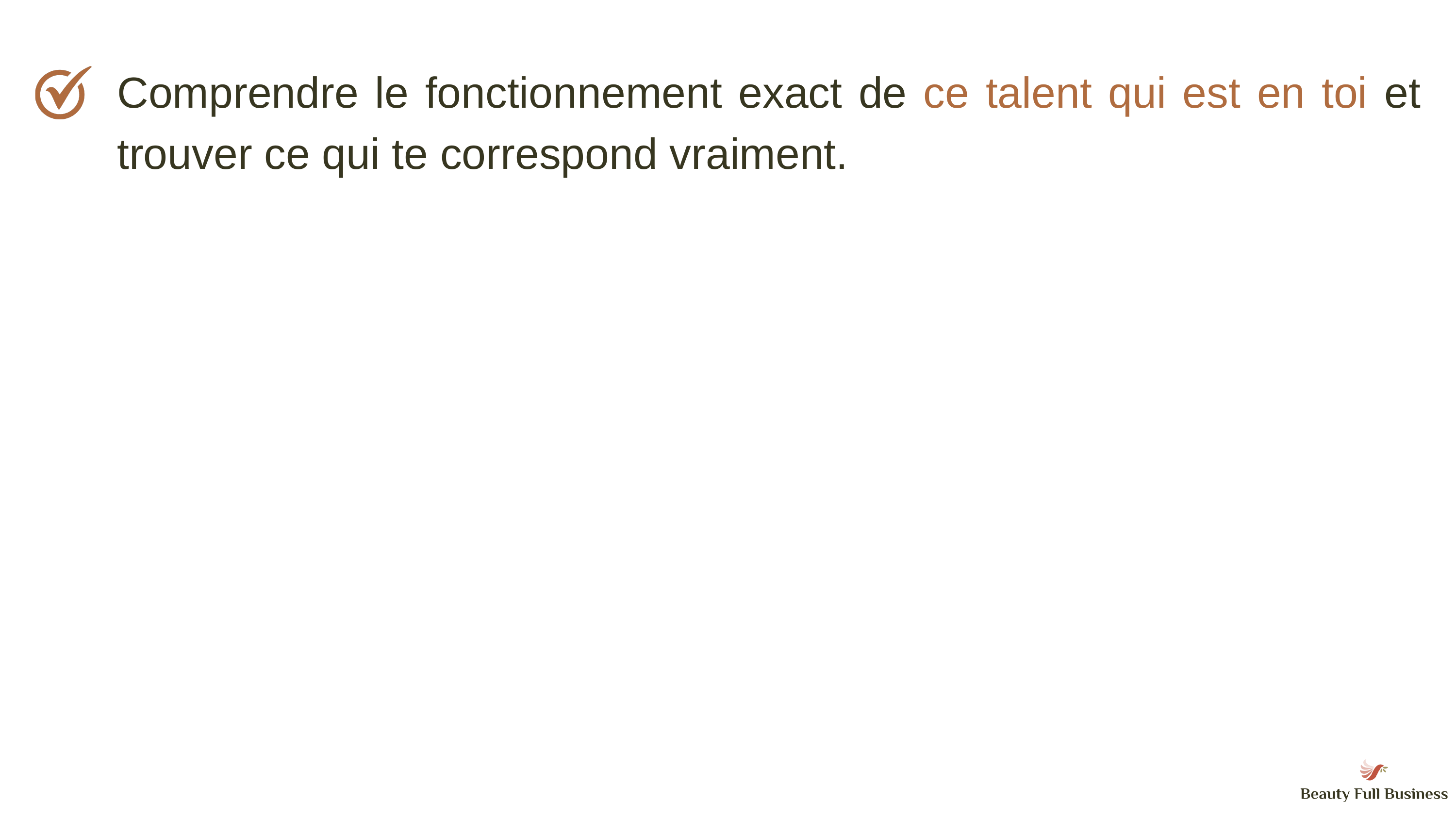

Comprendre le fonctionnement exact de ce talent qui est en toi et trouver ce qui te correspond vraiment.